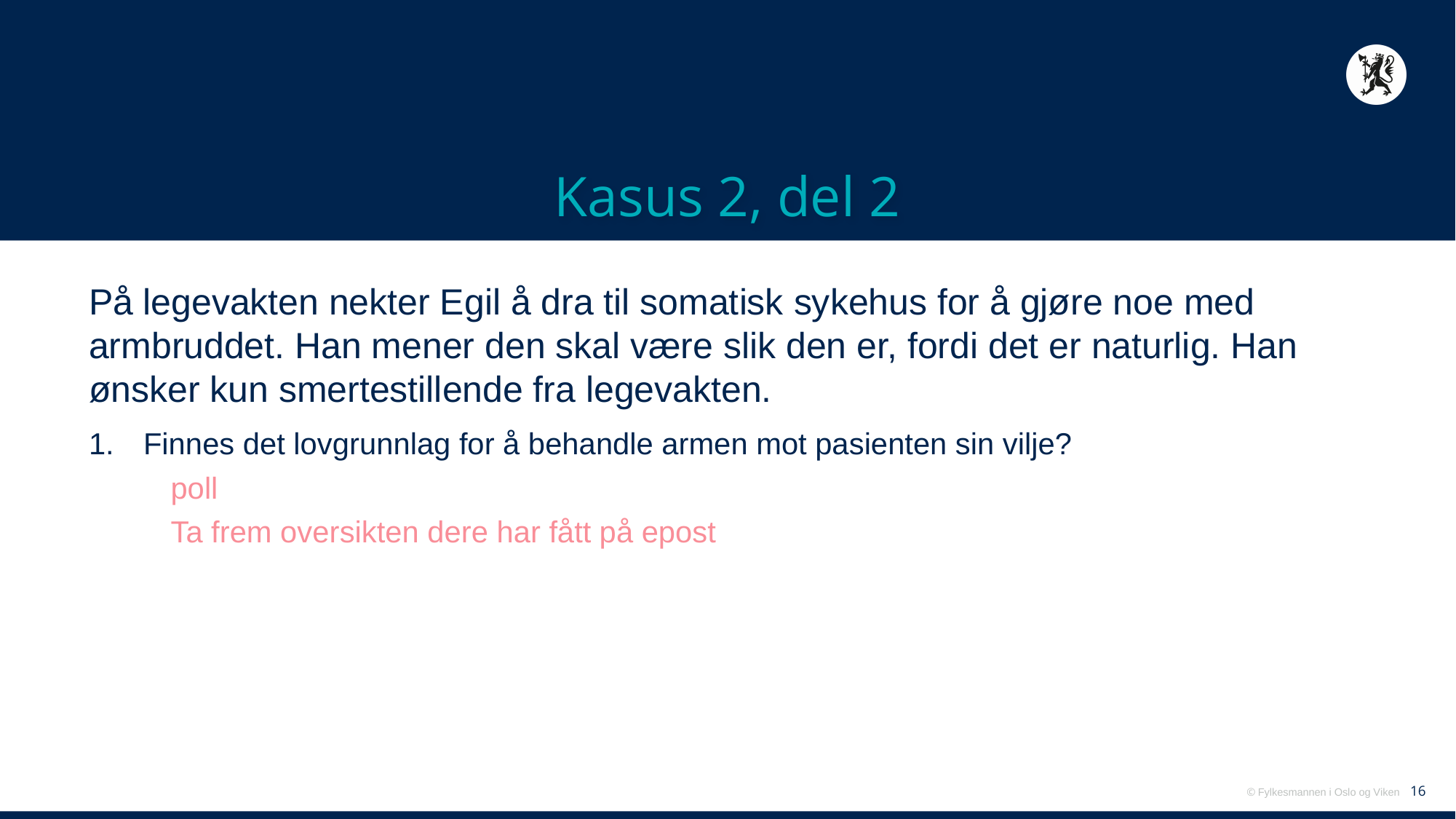

# Kasus 2, del 2
På legevakten nekter Egil å dra til somatisk sykehus for å gjøre noe med armbruddet. Han mener den skal være slik den er, fordi det er naturlig. Han ønsker kun smertestillende fra legevakten.
Finnes det lovgrunnlag for å behandle armen mot pasienten sin vilje?
poll
Ta frem oversikten dere har fått på epost